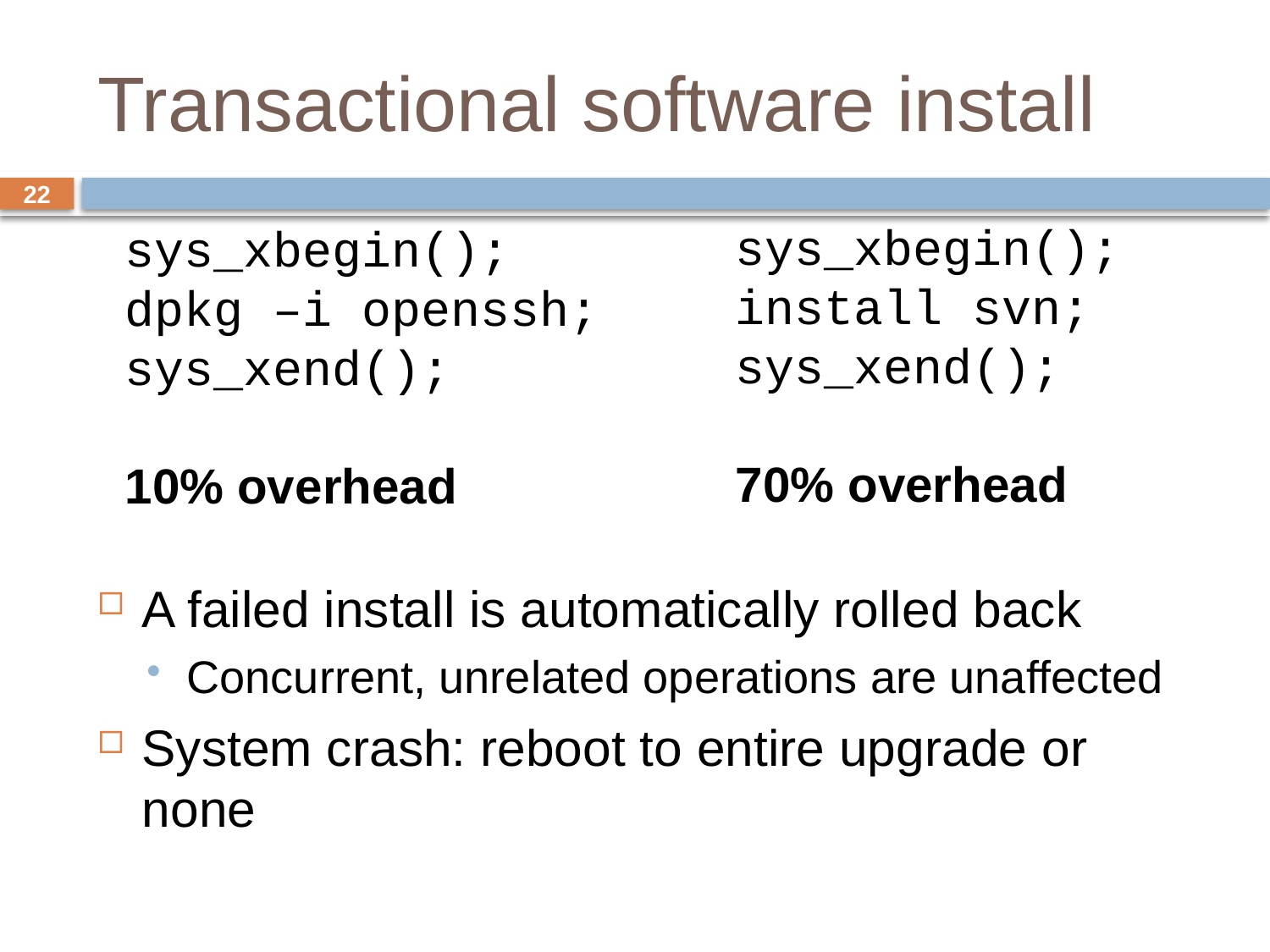

# Transactional software install
22
sys_xbegin();
install svn;
sys_xend();

70% overhead
sys_xbegin();
dpkg –i openssh;
sys_xend();

10% overhead
A failed install is automatically rolled back
Concurrent, unrelated operations are unaffected
System crash: reboot to entire upgrade or none